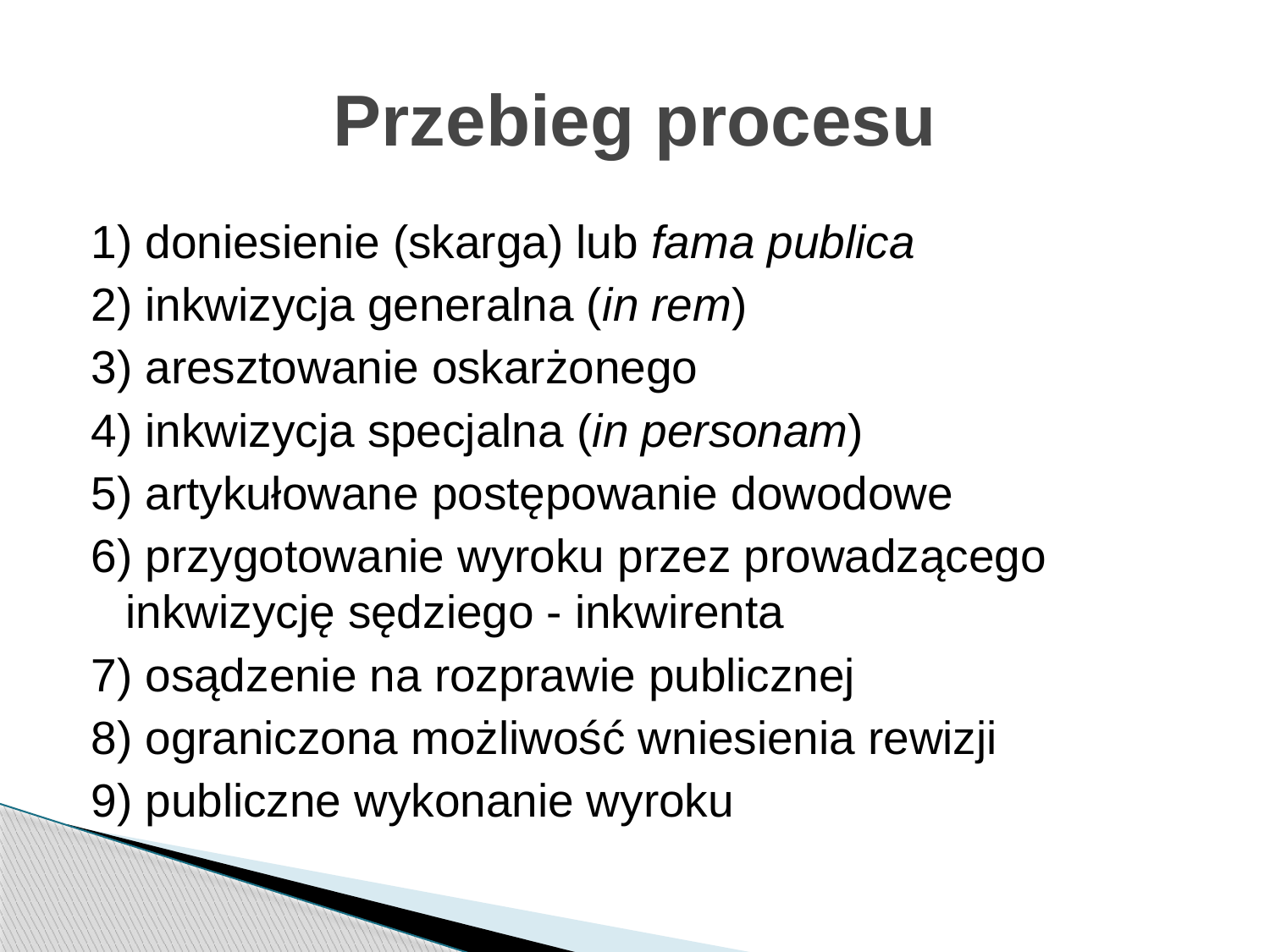

# Przebieg procesu
1) doniesienie (skarga) lub fama publica
2) inkwizycja generalna (in rem)
3) aresztowanie oskarżonego
4) inkwizycja specjalna (in personam)
5) artykułowane postępowanie dowodowe
6) przygotowanie wyroku przez prowadzącego inkwizycję sędziego - inkwirenta
7) osądzenie na rozprawie publicznej
8) ograniczona możliwość wniesienia rewizji
9) publiczne wykonanie wyroku